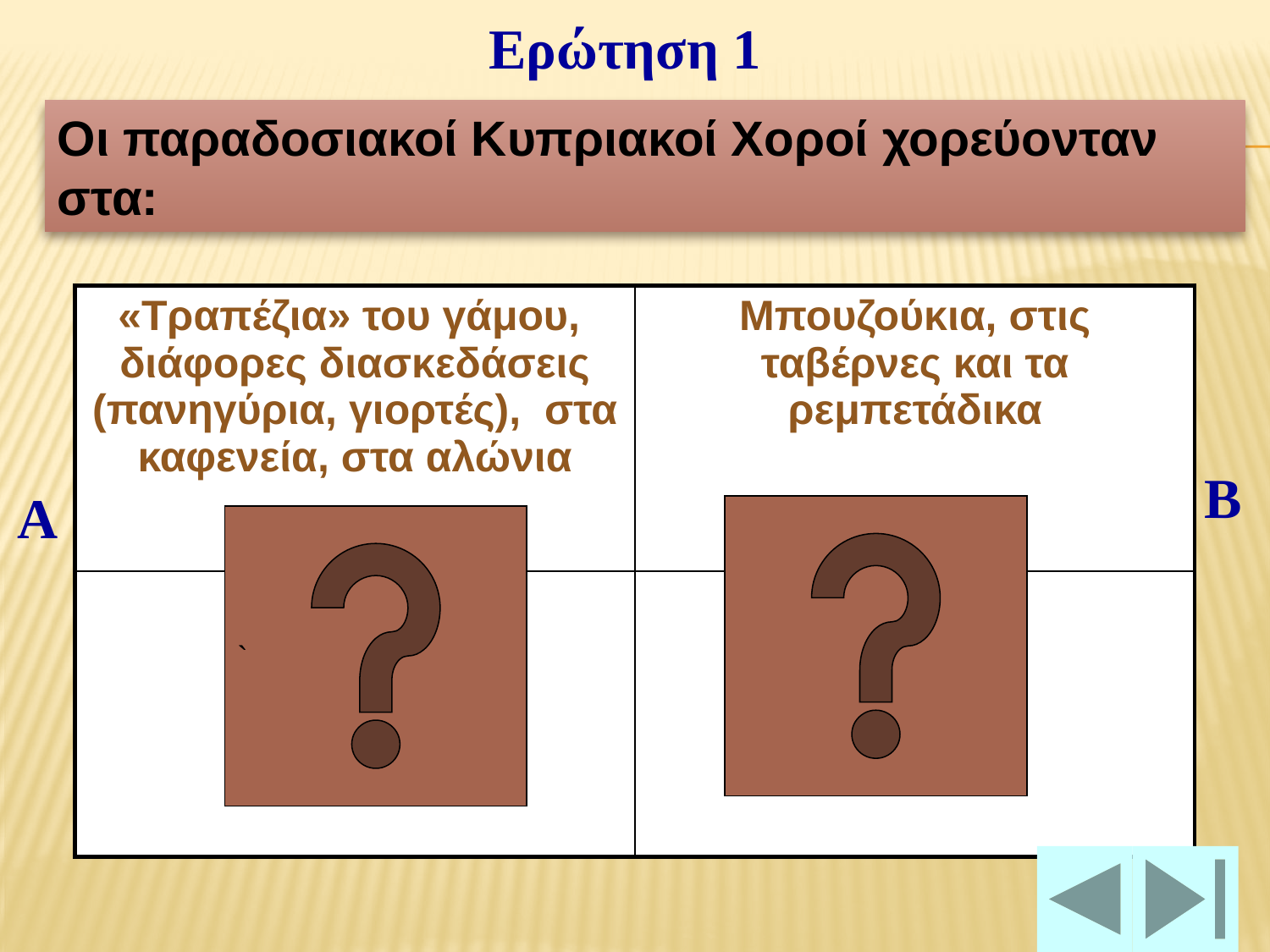

Ερώτηση 1
Οι παραδοσιακοί Κυπριακοί Χοροί χορεύονταν στα:
| «Τραπέζια» του γάμου, διάφορες διασκεδάσεις (πανηγύρια, γιορτές), στα καφενεία, στα αλώνια | Μπουζούκια, στις ταβέρνες και τα ρεμπετάδικα |
| --- | --- |
|  |  |
Β
Α

`